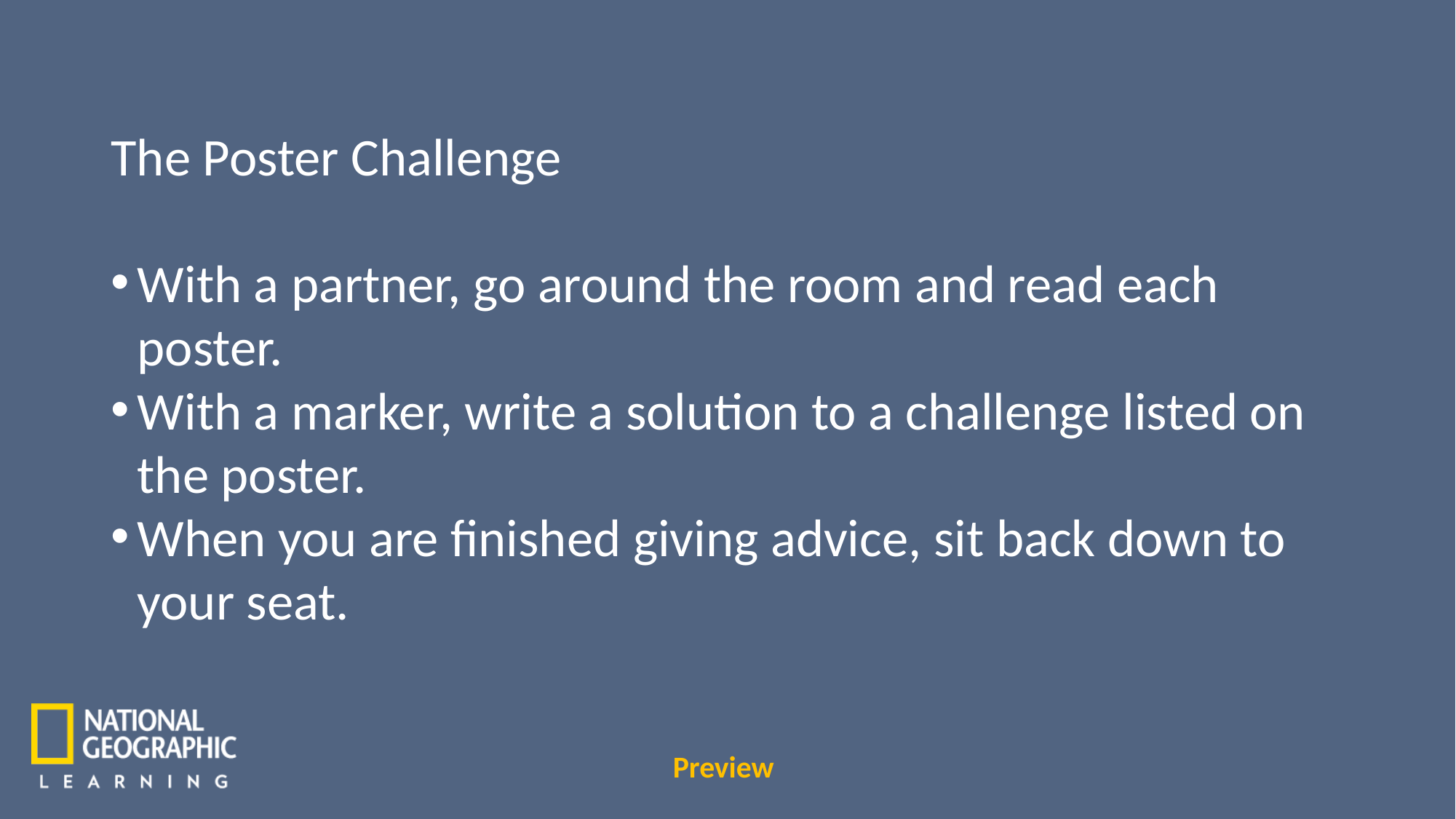

The Poster Challenge

With a partner, go around the room and read each poster.
With a marker, write a solution to a challenge listed on the poster.
When you are finished giving advice, sit back down to your seat.